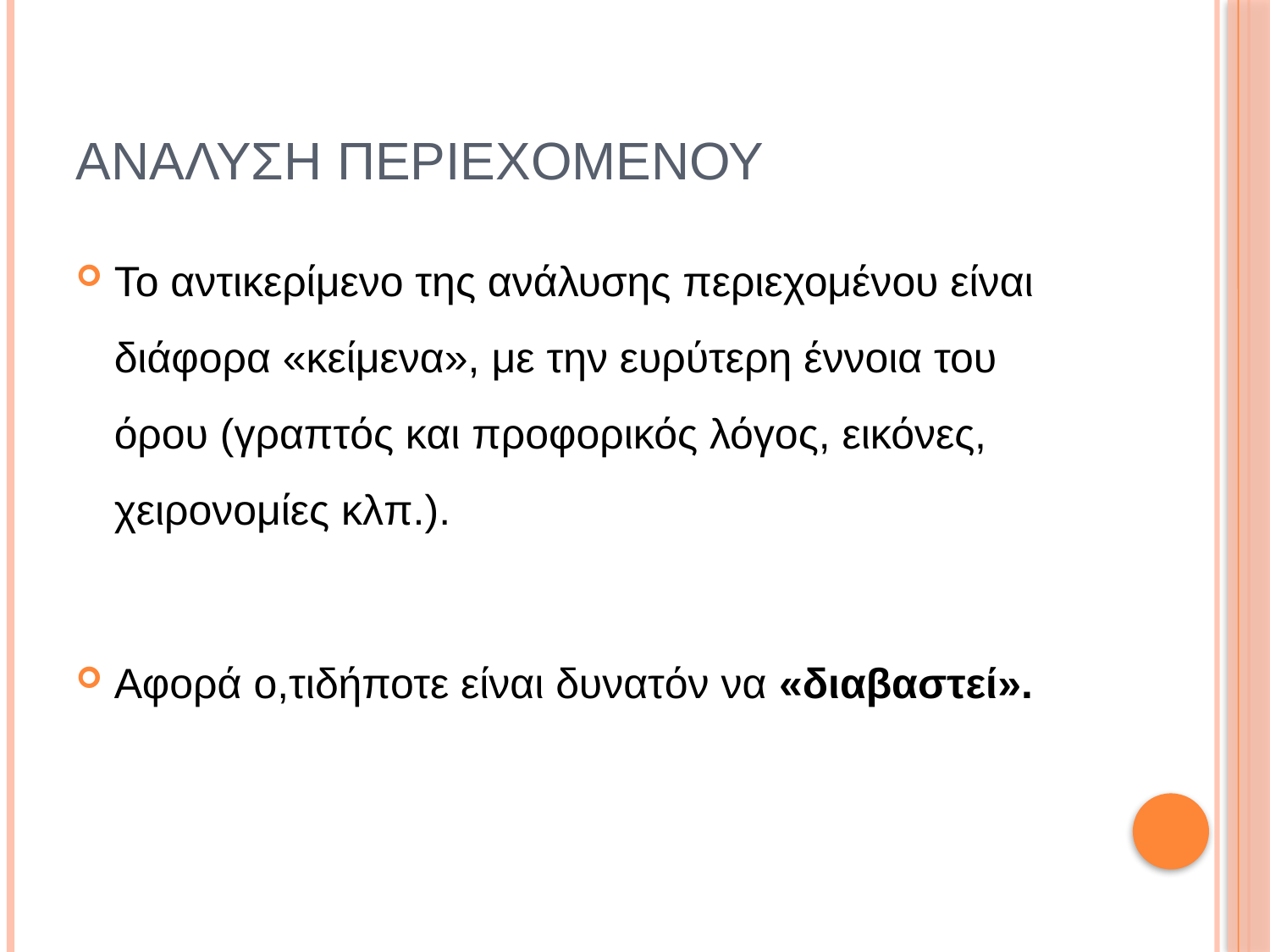

# ΑΝΑΛΥΣΗ ΠΕΡΙΕΧΟΜΕΝΟΥ
Το αντικερίμενο της ανάλυσης περιεχομένου είναι διάφορα «κείμενα», με την ευρύτερη έννοια του όρου (γραπτός και προφορικός λόγος, εικόνες, χειρονομίες κλπ.).

Αφορά ο,τιδήποτε είναι δυνατόν να «διαβαστεί».